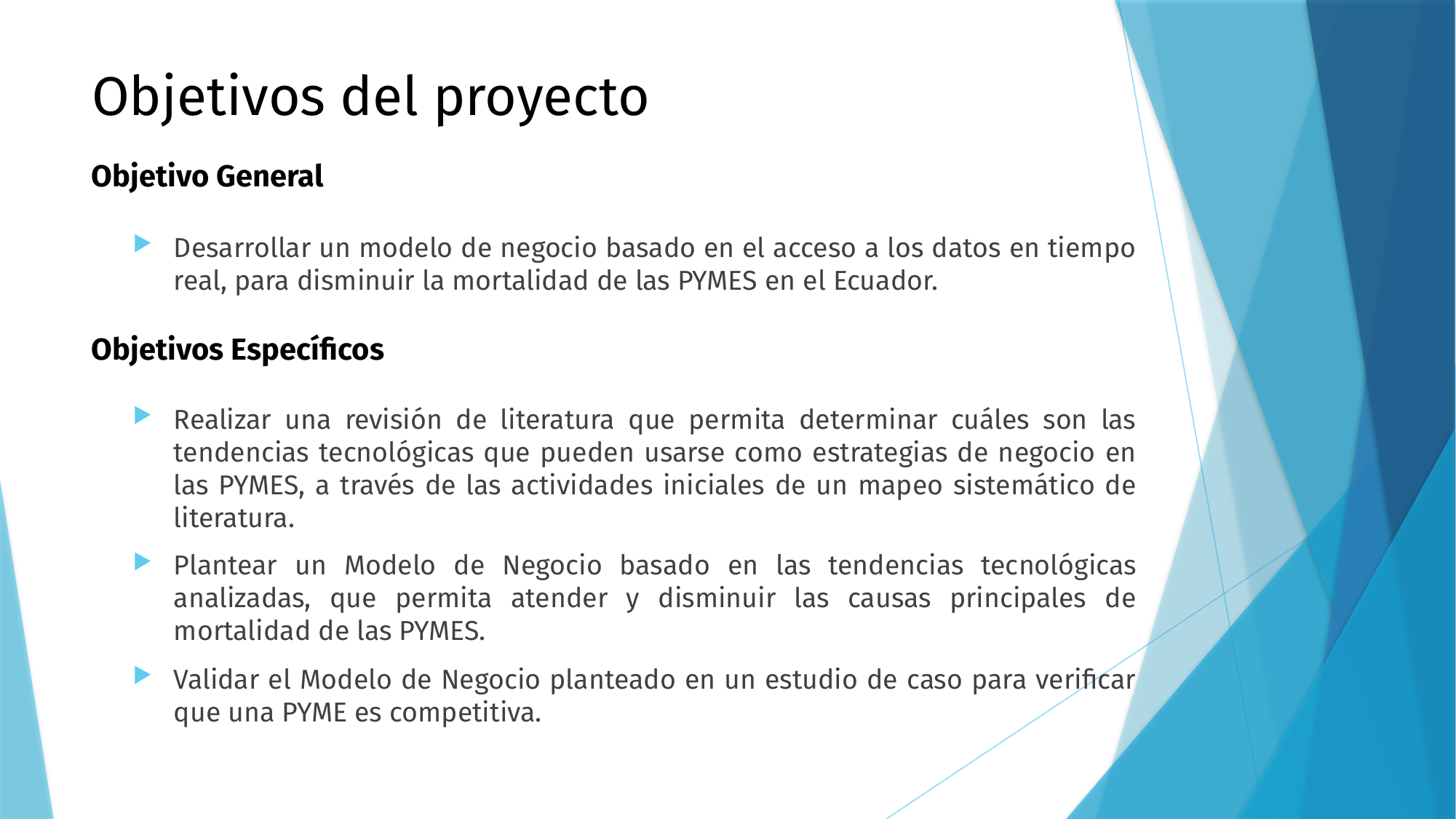

# Objetivos del proyecto
Objetivo General
Desarrollar un modelo de negocio basado en el acceso a los datos en tiempo real, para disminuir la mortalidad de las PYMES en el Ecuador.
Objetivos Específicos
Realizar una revisión de literatura que permita determinar cuáles son las tendencias tecnológicas que pueden usarse como estrategias de negocio en las PYMES, a través de las actividades iniciales de un mapeo sistemático de literatura.
Plantear un Modelo de Negocio basado en las tendencias tecnológicas analizadas, que permita atender y disminuir las causas principales de mortalidad de las PYMES.
Validar el Modelo de Negocio planteado en un estudio de caso para verificar que una PYME es competitiva.